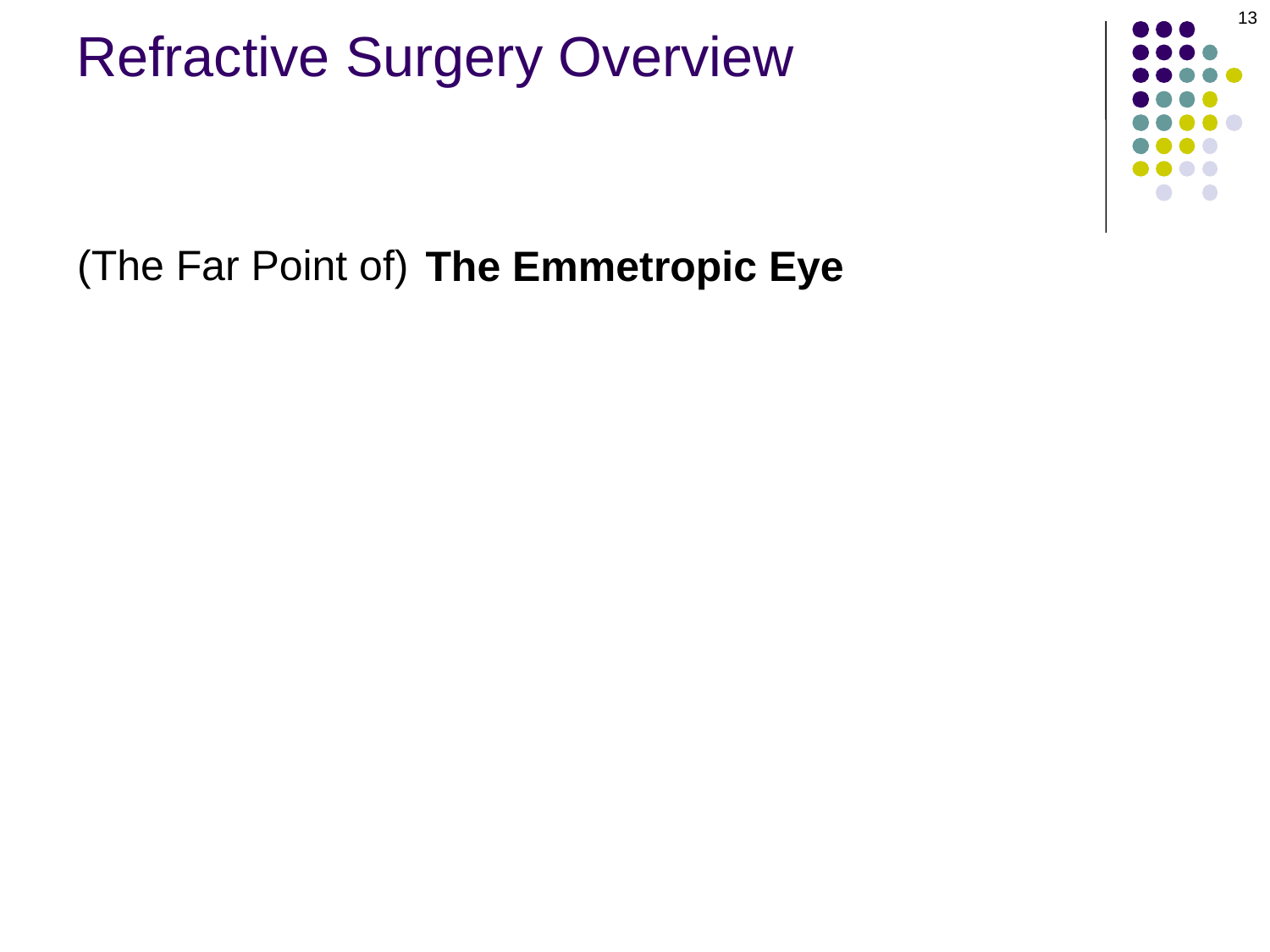

13
# Refractive Surgery Overview
(The Far Point of)
The Emmetropic Eye